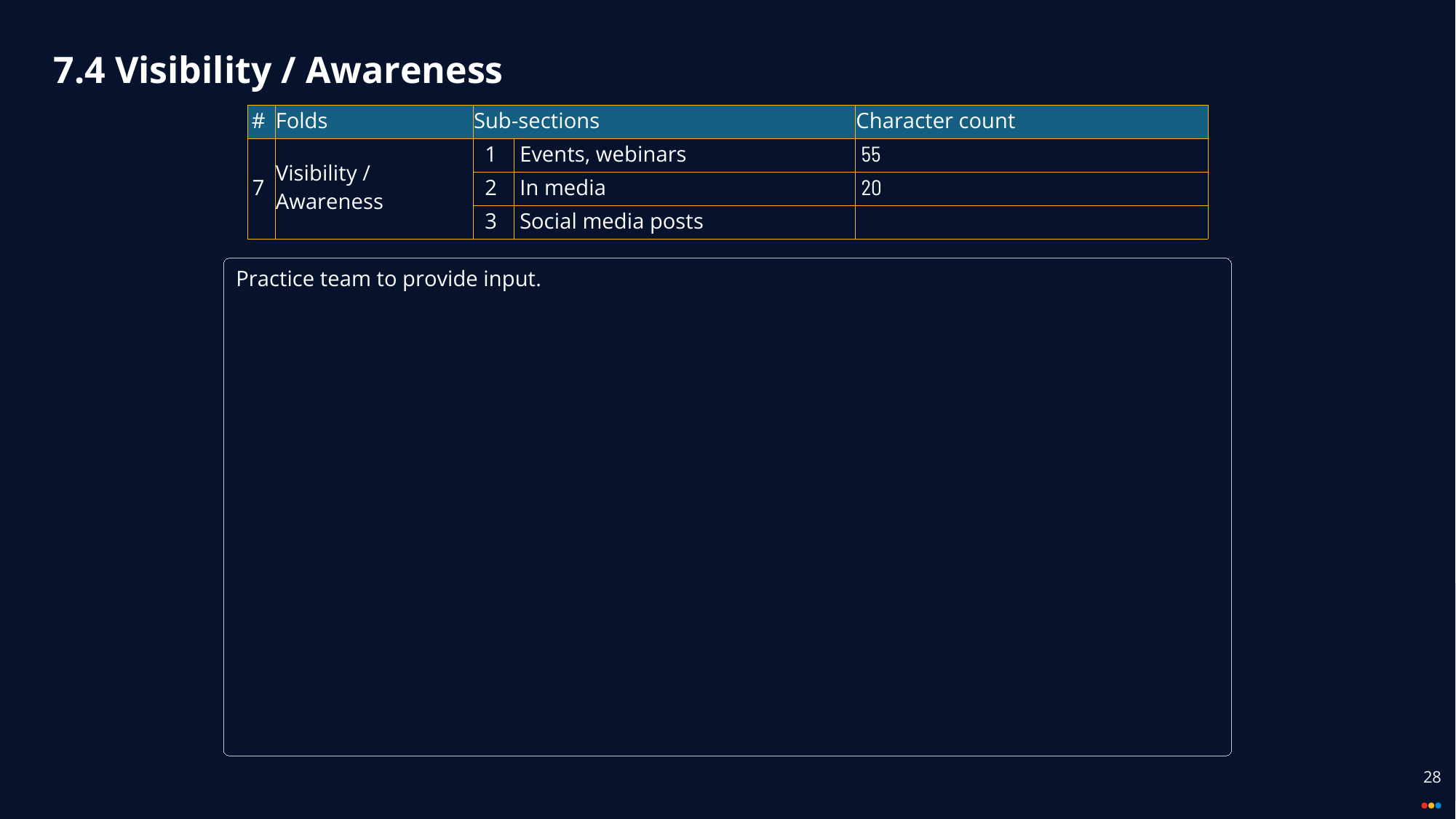

# 7.4 Visibility / Awareness
| # | Folds | Sub-sections |  | Character count |
| --- | --- | --- | --- | --- |
| 7 | Visibility / Awareness | 1 | Events, webinars | 55 |
|  |  | 2 | In media | 20 |
|  |  | 3 | Social media posts |  |
Practice team to provide input.